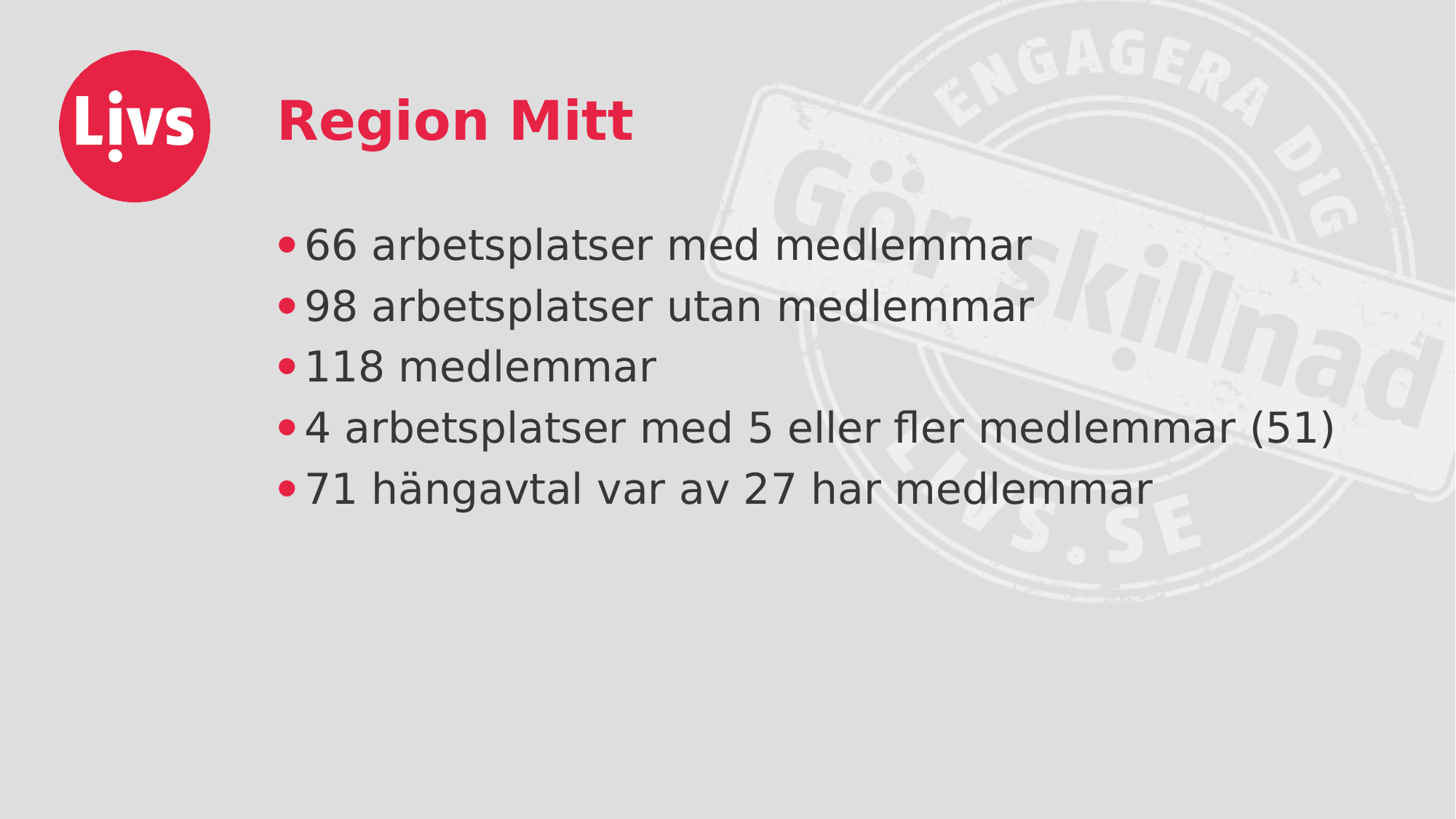

# Region Mitt
66 arbetsplatser med medlemmar
98 arbetsplatser utan medlemmar
118 medlemmar
4 arbetsplatser med 5 eller fler medlemmar (51)
71 hängavtal var av 27 har medlemmar